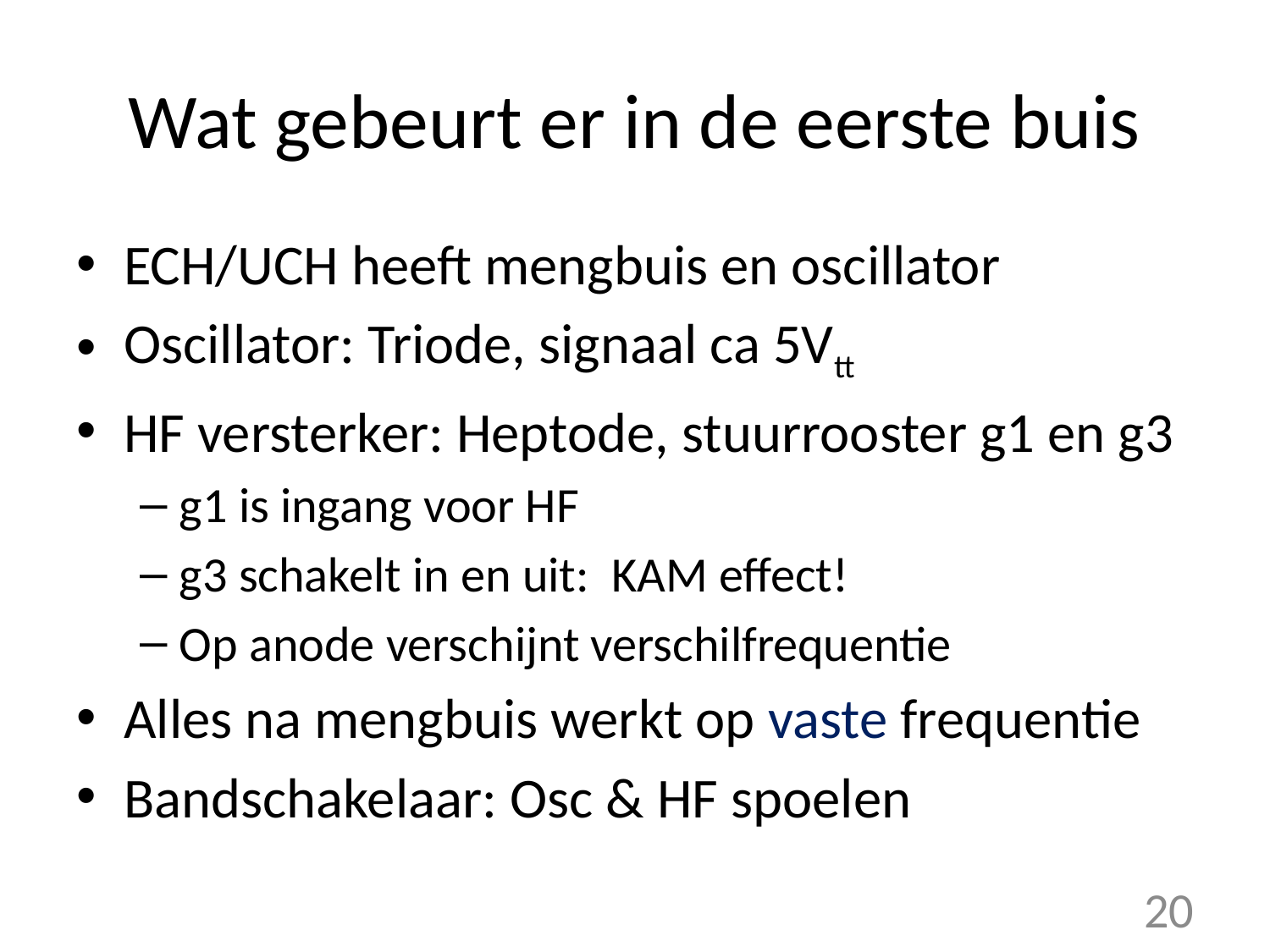

# Wat gebeurt er in de eerste buis
ECH/UCH heeft mengbuis en oscillator
Oscillator: Triode, signaal ca 5Vtt
HF versterker: Heptode, stuurrooster g1 en g3
g1 is ingang voor HF
g3 schakelt in en uit:  KAM effect!
Op anode verschijnt verschilfrequentie
Alles na mengbuis werkt op vaste frequentie
Bandschakelaar: Osc & HF spoelen

20